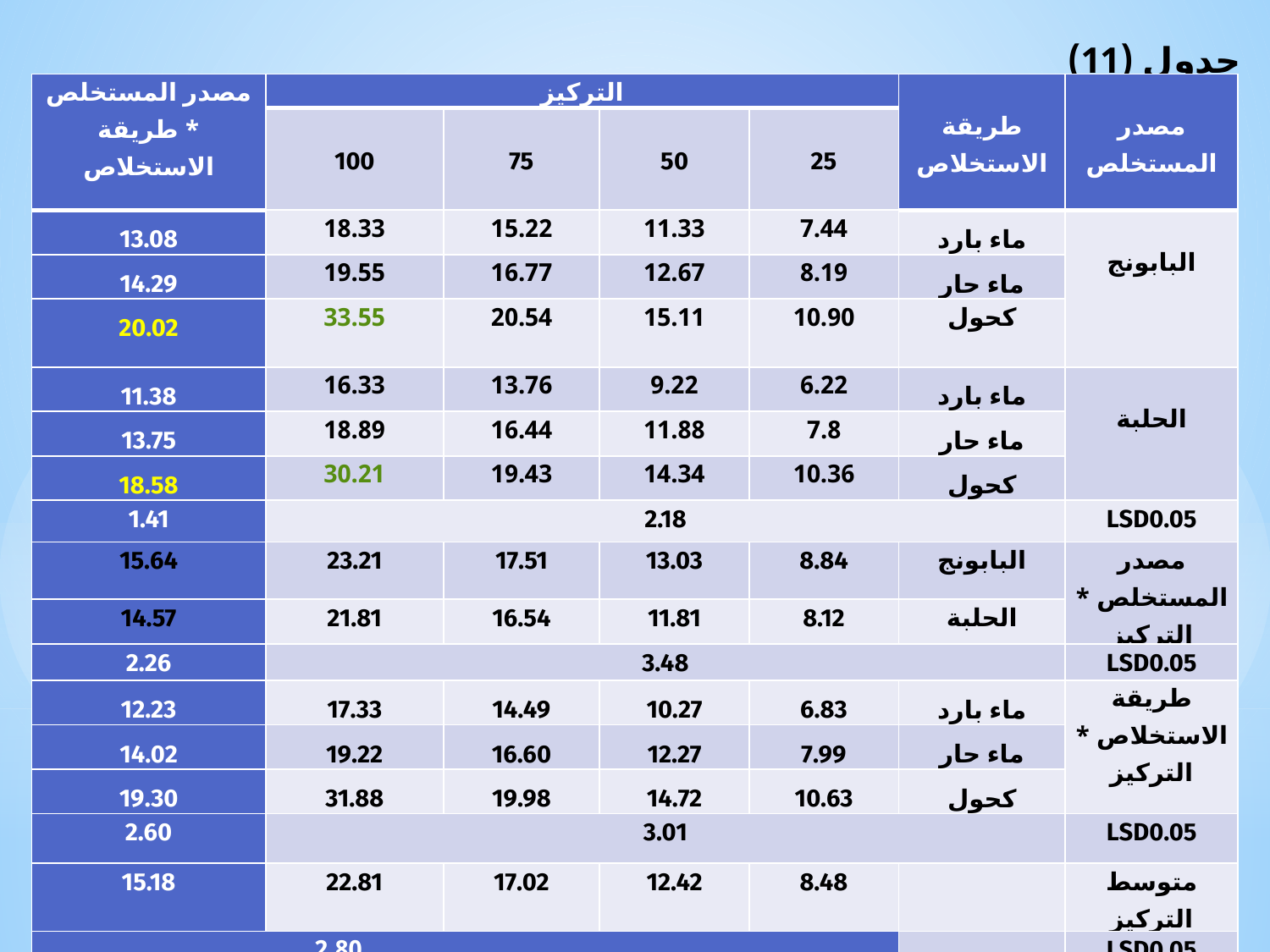

جدول (11)

| مصدر المستخلص \* طريقة الاستخلاص | التركيز |  |  |  | طريقة الاستخلاص | مصدر المستخلص |
| --- | --- | --- | --- | --- | --- | --- |
|  | 100 | 75 | 50 | 25 |  |  |
| 13.08 | 18.33 | 15.22 | 11.33 | 7.44 | ماء بارد | البابونج |
| 14.29 | 19.55 | 16.77 | 12.67 | 8.19 | ماء حار |  |
| 20.02 | 33.55 | 20.54 | 15.11 | 10.90 | كحول |  |
| 11.38 | 16.33 | 13.76 | 9.22 | 6.22 | ماء بارد | الحلبة |
| 13.75 | 18.89 | 16.44 | 11.88 | 7.8 | ماء حار |  |
| 18.58 | 30.21 | 19.43 | 14.34 | 10.36 | كحول |  |
| 1.41 | 2.18 |  |  |  |  | LSD0.05 |
| 15.64 | 23.21 | 17.51 | 13.03 | 8.84 | البابونج | مصدر المستخلص \* التركيز |
| 14.57 | 21.81 | 16.54 | 11.81 | 8.12 | الحلبة |  |
| 2.26 | 3.48 |  |  |  |  | LSD0.05 |
| 12.23 | 17.33 | 14.49 | 10.27 | 6.83 | ماء بارد | طريقة الاستخلاص \* التركيز |
| 14.02 | 19.22 | 16.60 | 12.27 | 7.99 | ماء حار |  |
| 19.30 | 31.88 | 19.98 | 14.72 | 10.63 | كحول |  |
| 2.60 | 3.01 |  |  |  |  | LSD0.05 |
| 15.18 | 22.81 | 17.02 | 12.42 | 8.48 |  | متوسط التركيز |
| 2.80 |  |  |  |  |  | LSD0.05 |